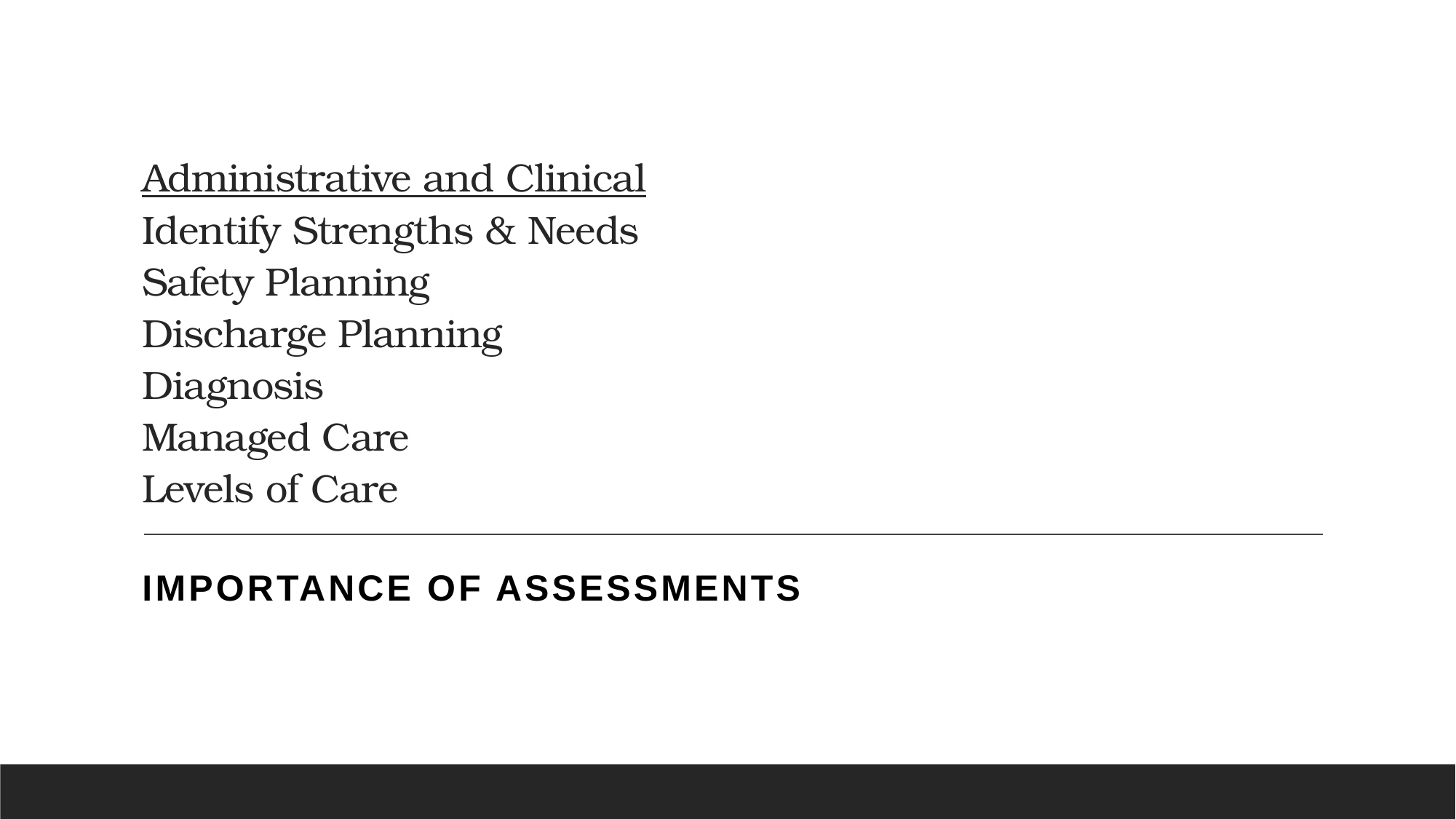

Administrative and Clinical
Identify Strengths & Needs
Safety Planning
Discharge Planning
Diagnosis
Managed Care
Levels of Care
Importance of Assessments